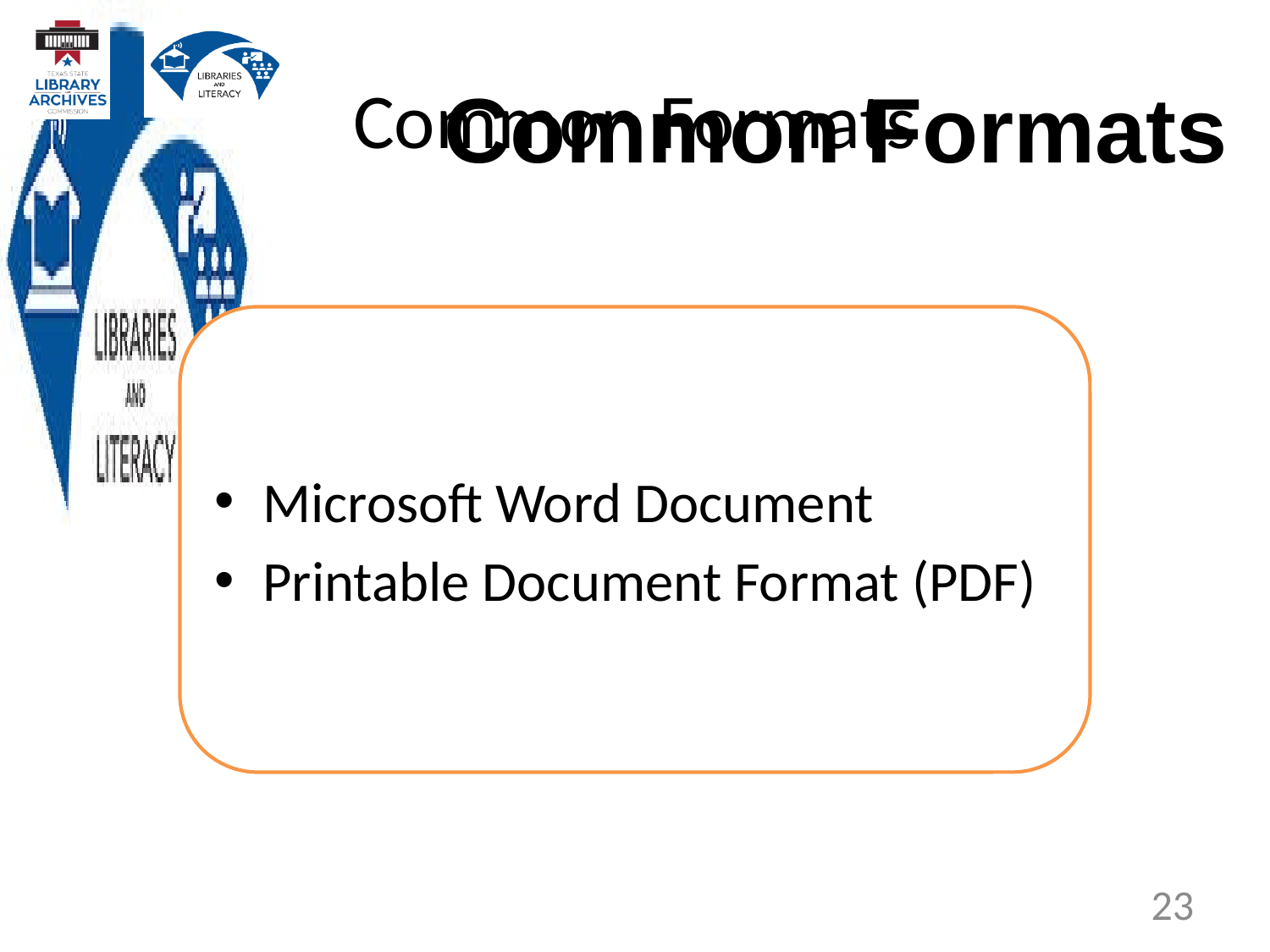

Common Formats
# Common Formats
Microsoft Word Document
Printable Document Format (PDF)
23